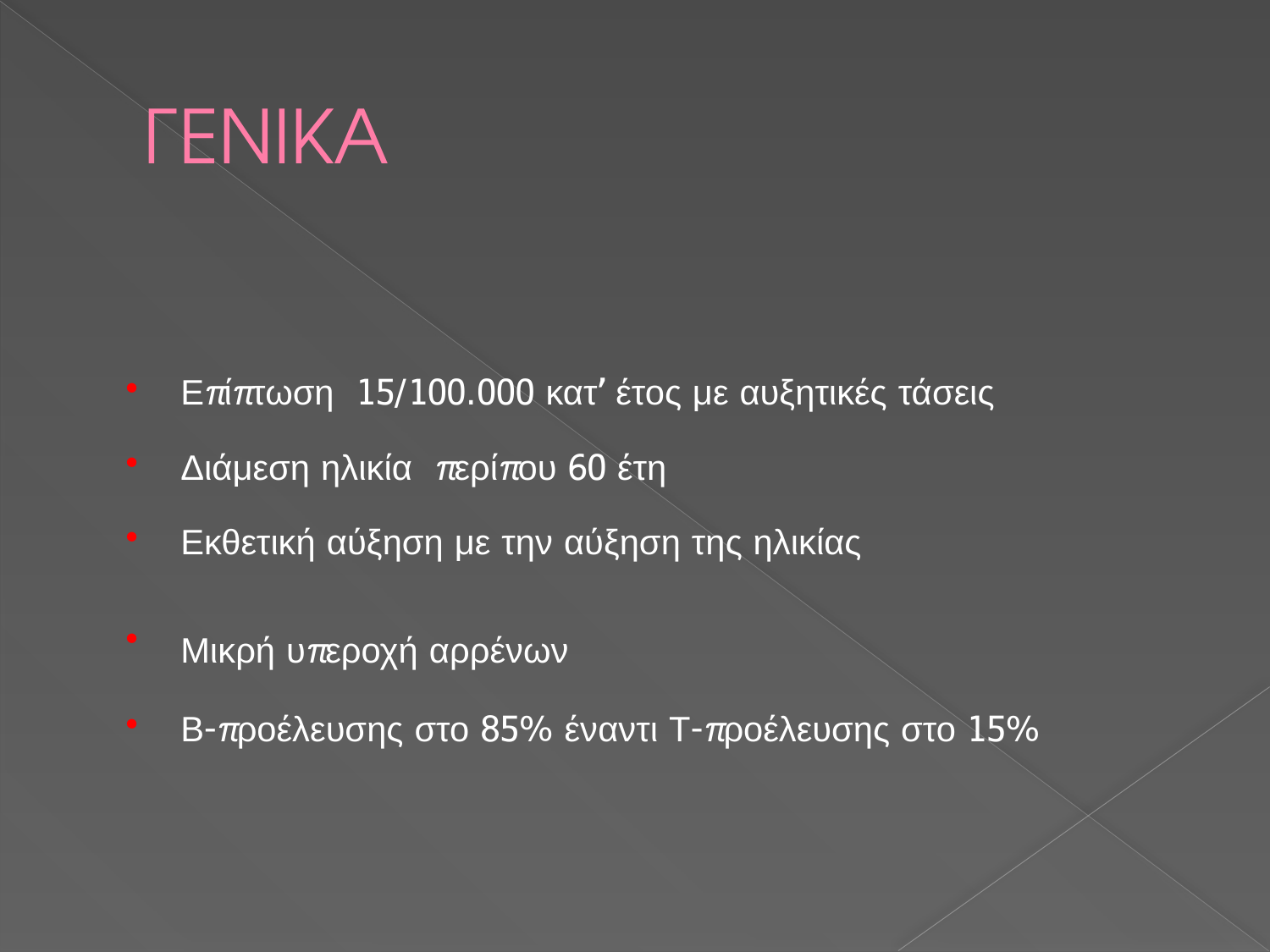

# ΓΕΝΙΚΑ
Επίπτωση  15/100.000 κατ’ έτος με αυξητικές τάσεις
Διάμεση ηλικία  περίπου 60 έτη
Εκθετική αύξηση με την αύξηση της ηλικίας
Μικρή υπεροχή αρρένων
Β-προέλευσης στο 85% έναντι Τ-προέλευσης στο 15%